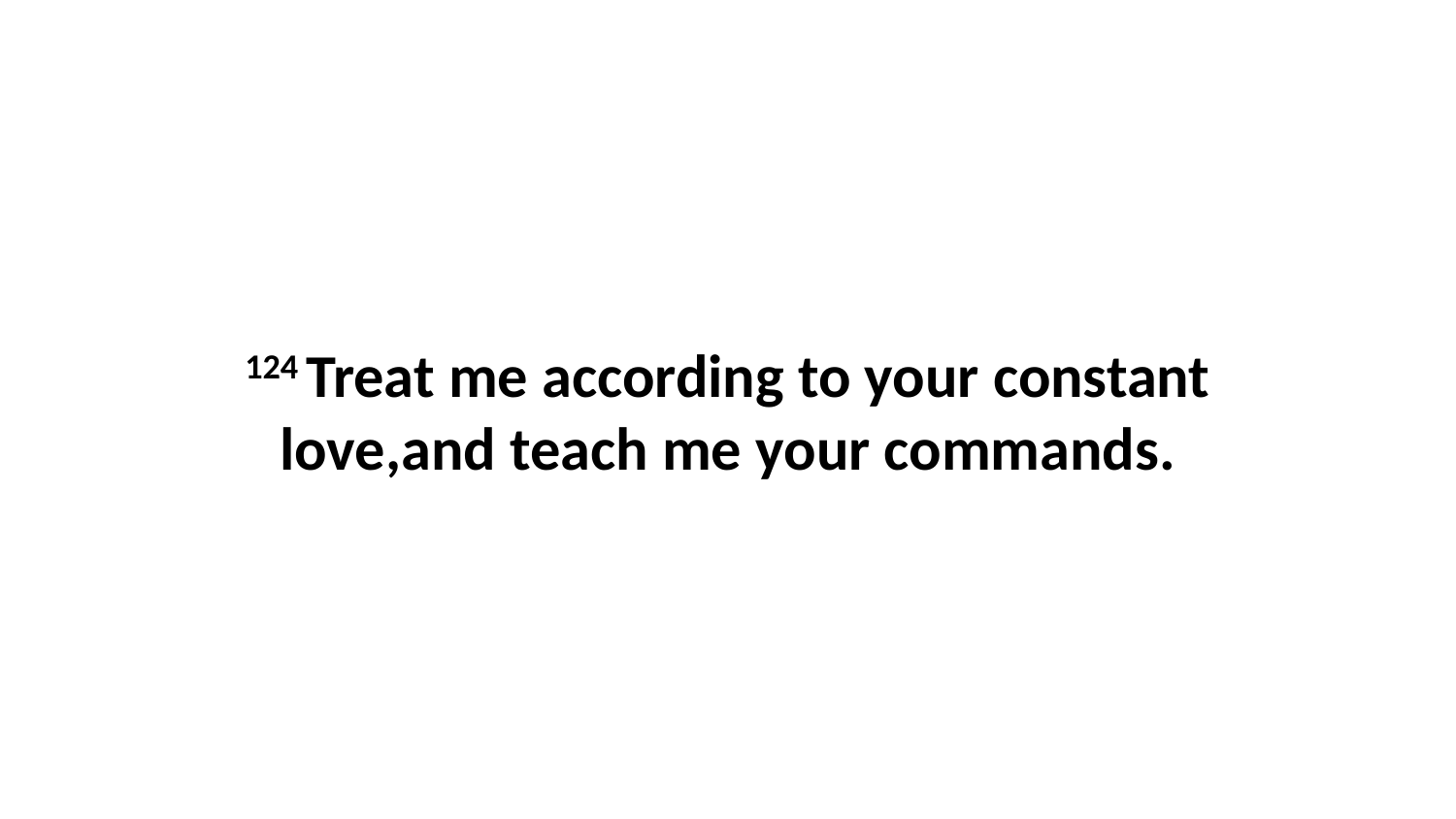

124 Treat me according to your constant love,and teach me your commands.